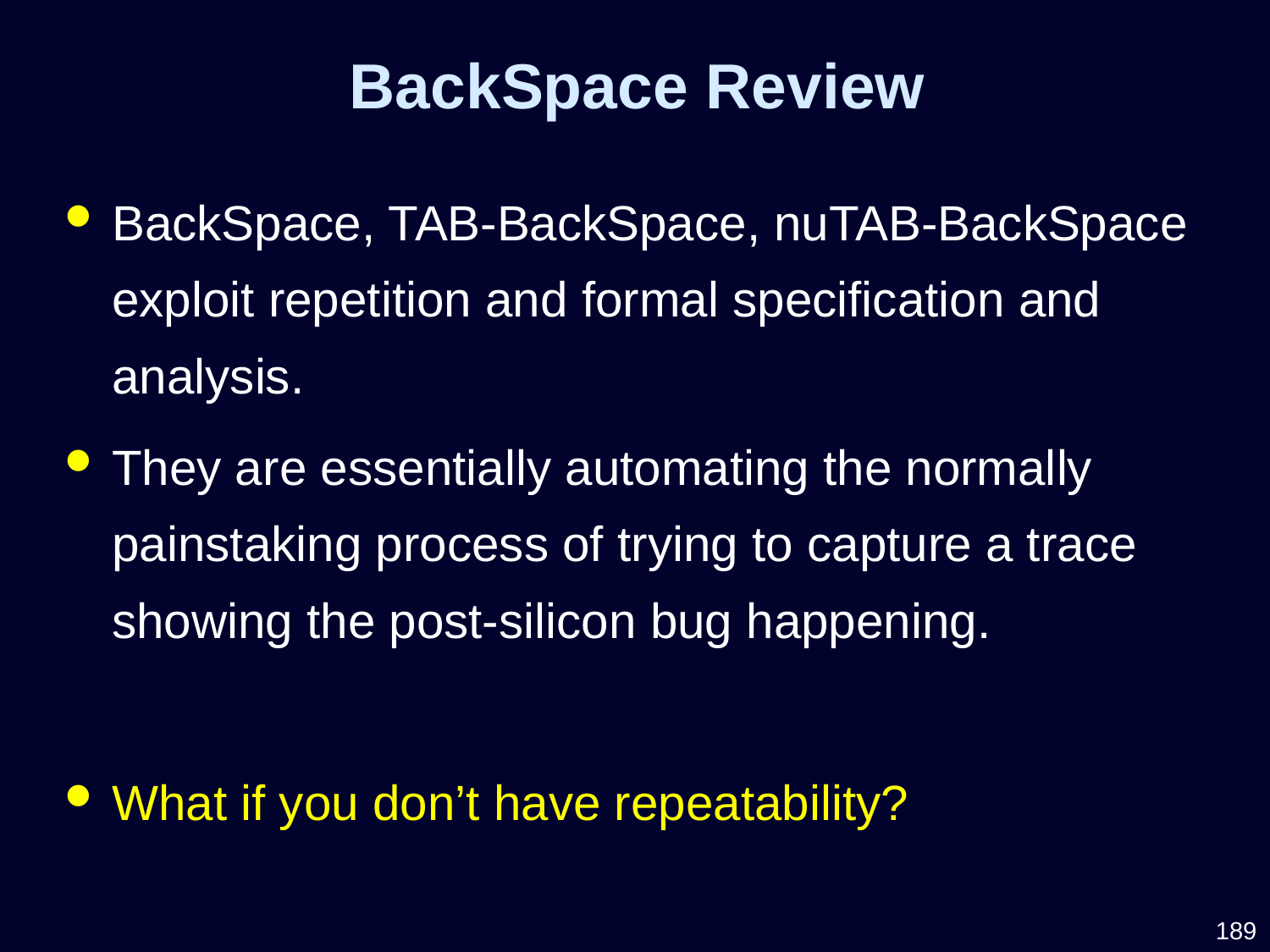

BackSpace Review
BackSpace, TAB-BackSpace, nuTAB-BackSpace exploit repetition and formal specification and analysis.
They are essentially automating the normally painstaking process of trying to capture a trace showing the post-silicon bug happening.

What if you don’t have repeatability?

189